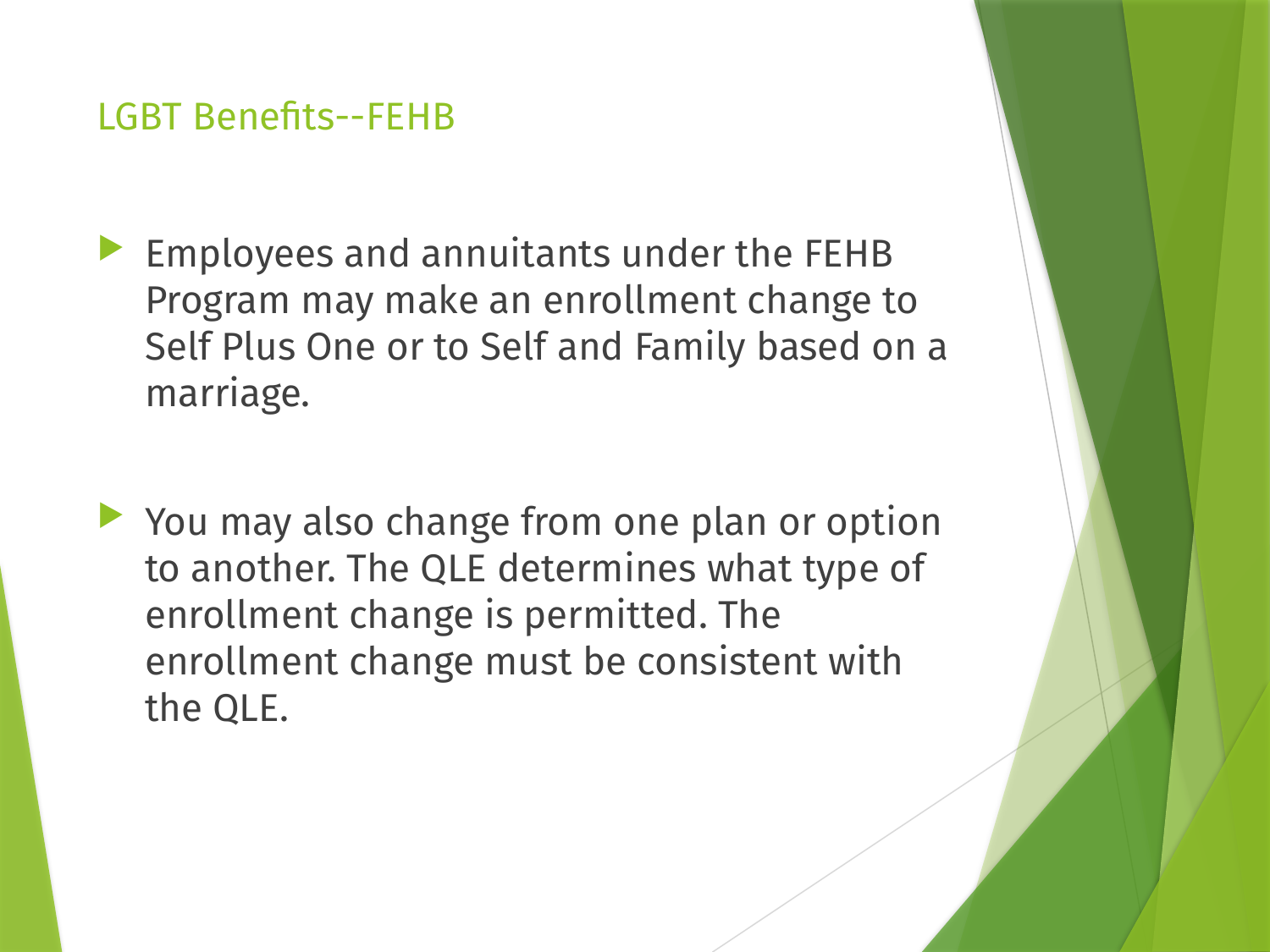

# LGBT Benefits--FEHB
Employees and annuitants under the FEHB Program may make an enrollment change to Self Plus One or to Self and Family based on a marriage.

You may also change from one plan or option to another. The QLE determines what type of enrollment change is permitted. The enrollment change must be consistent with the QLE.